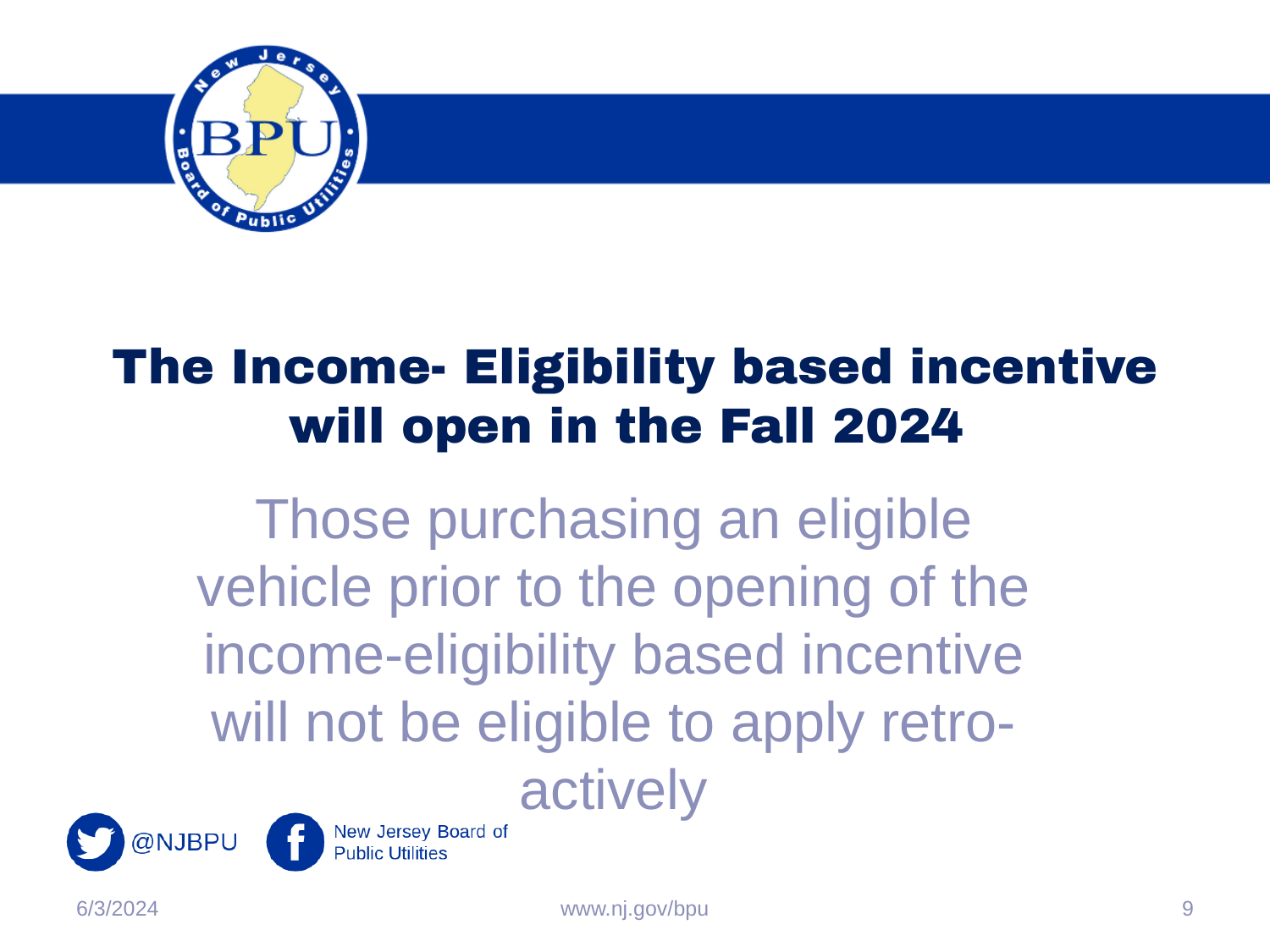

# The Income- Eligibility based incentive will open in the Fall 2024
Those purchasing an eligible vehicle prior to the opening of the income-eligibility based incentive will not be eligible to apply retro-actively
6/3/2024
www.nj.gov/bpu
9